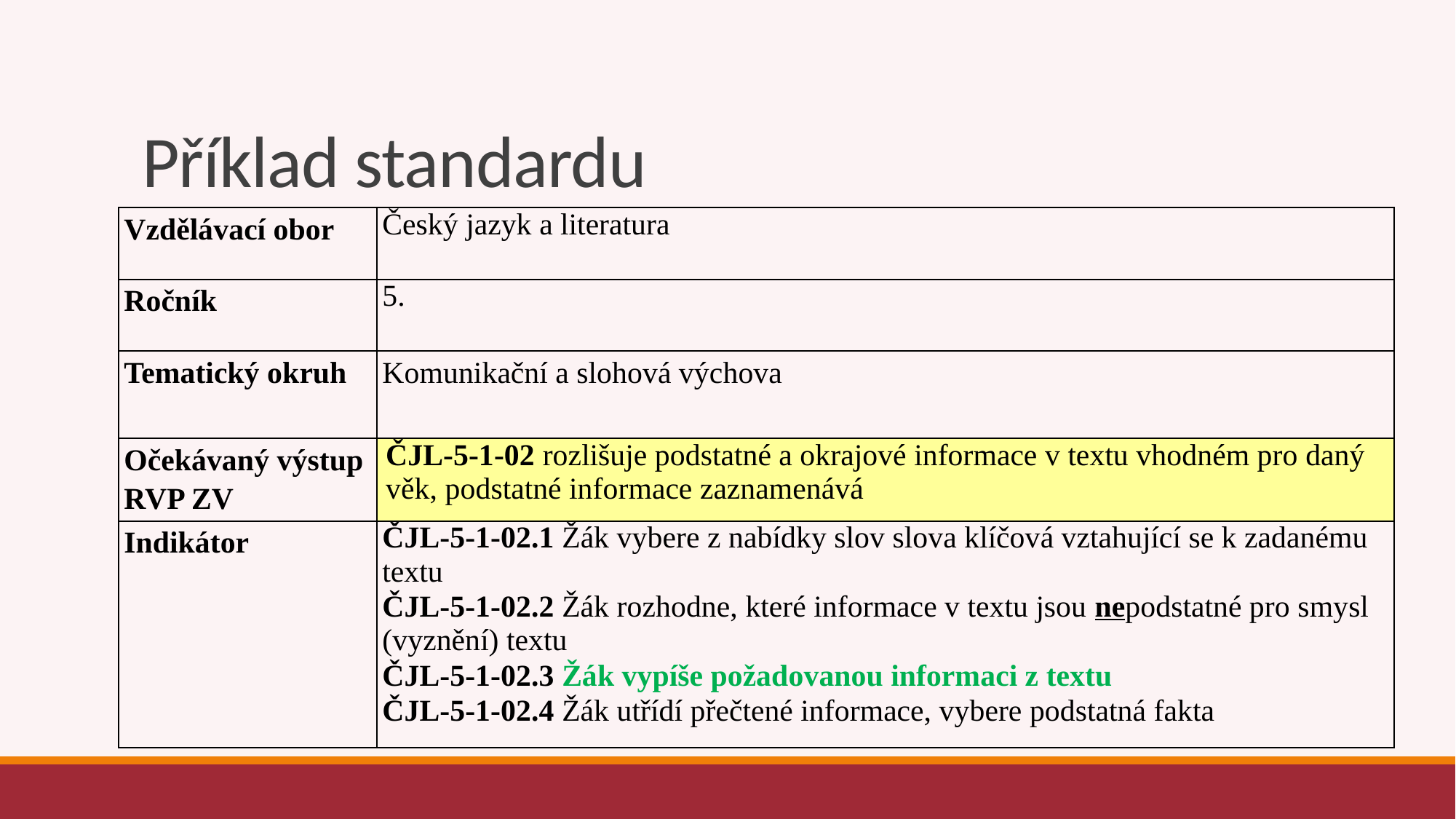

# Příklad standardu
| Vzdělávací obor | Český jazyk a literatura |
| --- | --- |
| Ročník | 5. |
| Tematický okruh | Komunikační a slohová výchova |
| Očekávaný výstup RVP ZV | ČJL-5-1-02 rozlišuje podstatné a okrajové informace v textu vhodném pro daný věk, podstatné informace zaznamenává |
| Indikátor | ČJL-5-1-02.1 Žák vybere z nabídky slov slova klíčová vztahující se k zadanému textu ČJL-5-1-02.2 Žák rozhodne, které informace v textu jsou nepodstatné pro smysl (vyznění) textu ČJL-5-1-02.3 Žák vypíše požadovanou informaci z textu ČJL-5-1-02.4 Žák utřídí přečtené informace, vybere podstatná fakta |